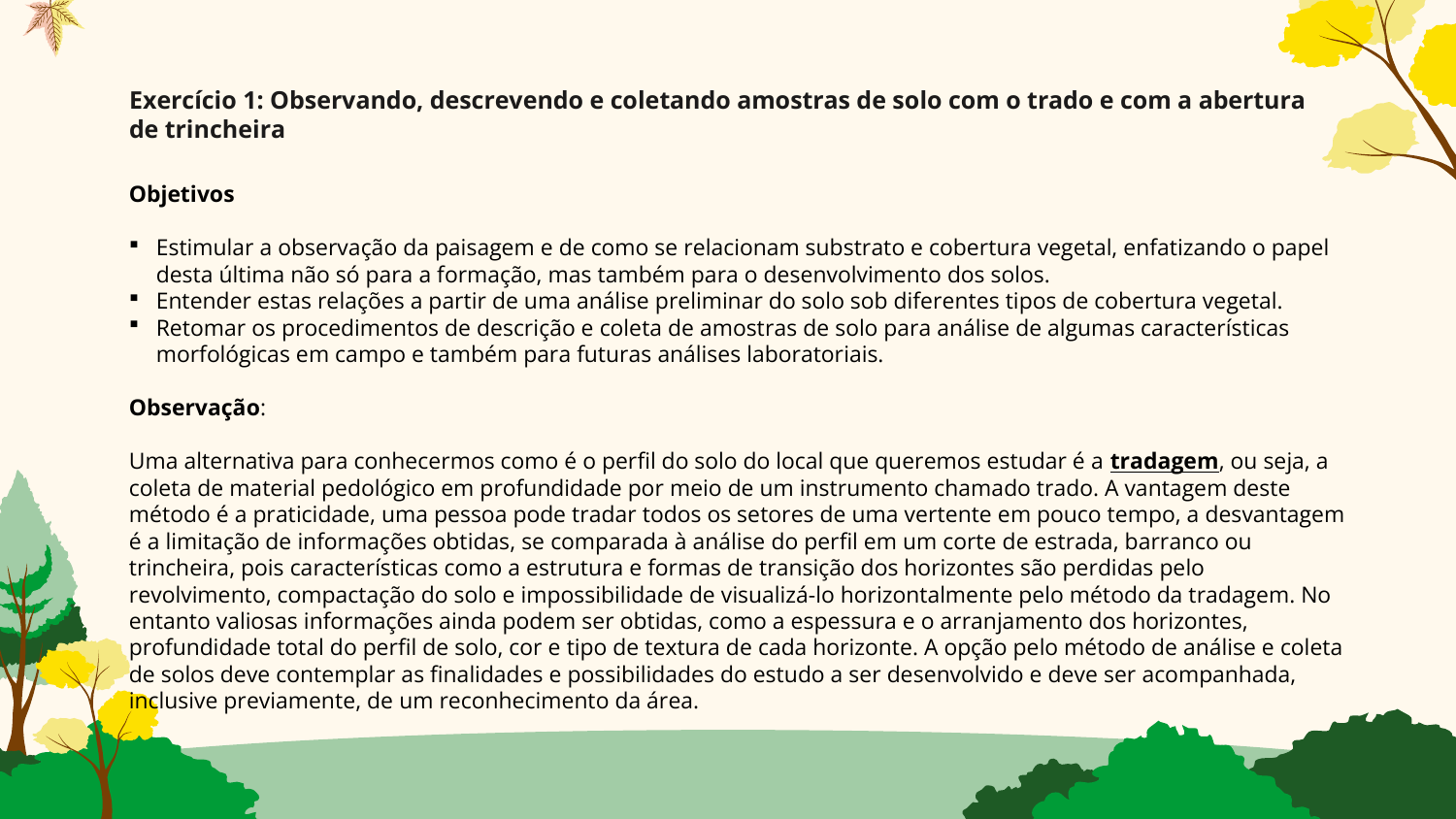

# Exercício 1: Observando, descrevendo e coletando amostras de solo com o trado e com a abertura de trincheira
Objetivos

Estimular a observação da paisagem e de como se relacionam substrato e cobertura vegetal, enfatizando o papel desta última não só para a formação, mas também para o desenvolvimento dos solos.
Entender estas relações a partir de uma análise preliminar do solo sob diferentes tipos de cobertura vegetal.
Retomar os procedimentos de descrição e coleta de amostras de solo para análise de algumas características morfológicas em campo e também para futuras análises laboratoriais.

Observação:

Uma alternativa para conhecermos como é o perfil do solo do local que queremos estudar é a tradagem, ou seja, a coleta de material pedológico em profundidade por meio de um instrumento chamado trado. A vantagem deste método é a praticidade, uma pessoa pode tradar todos os setores de uma vertente em pouco tempo, a desvantagem é a limitação de informações obtidas, se comparada à análise do perfil em um corte de estrada, barranco ou trincheira, pois características como a estrutura e formas de transição dos horizontes são perdidas pelo revolvimento, compactação do solo e impossibilidade de visualizá-lo horizontalmente pelo método da tradagem. No entanto valiosas informações ainda podem ser obtidas, como a espessura e o arranjamento dos horizontes, profundidade total do perfil de solo, cor e tipo de textura de cada horizonte. A opção pelo método de análise e coleta de solos deve contemplar as finalidades e possibilidades do estudo a ser desenvolvido e deve ser acompanhada, inclusive previamente, de um reconhecimento da área.